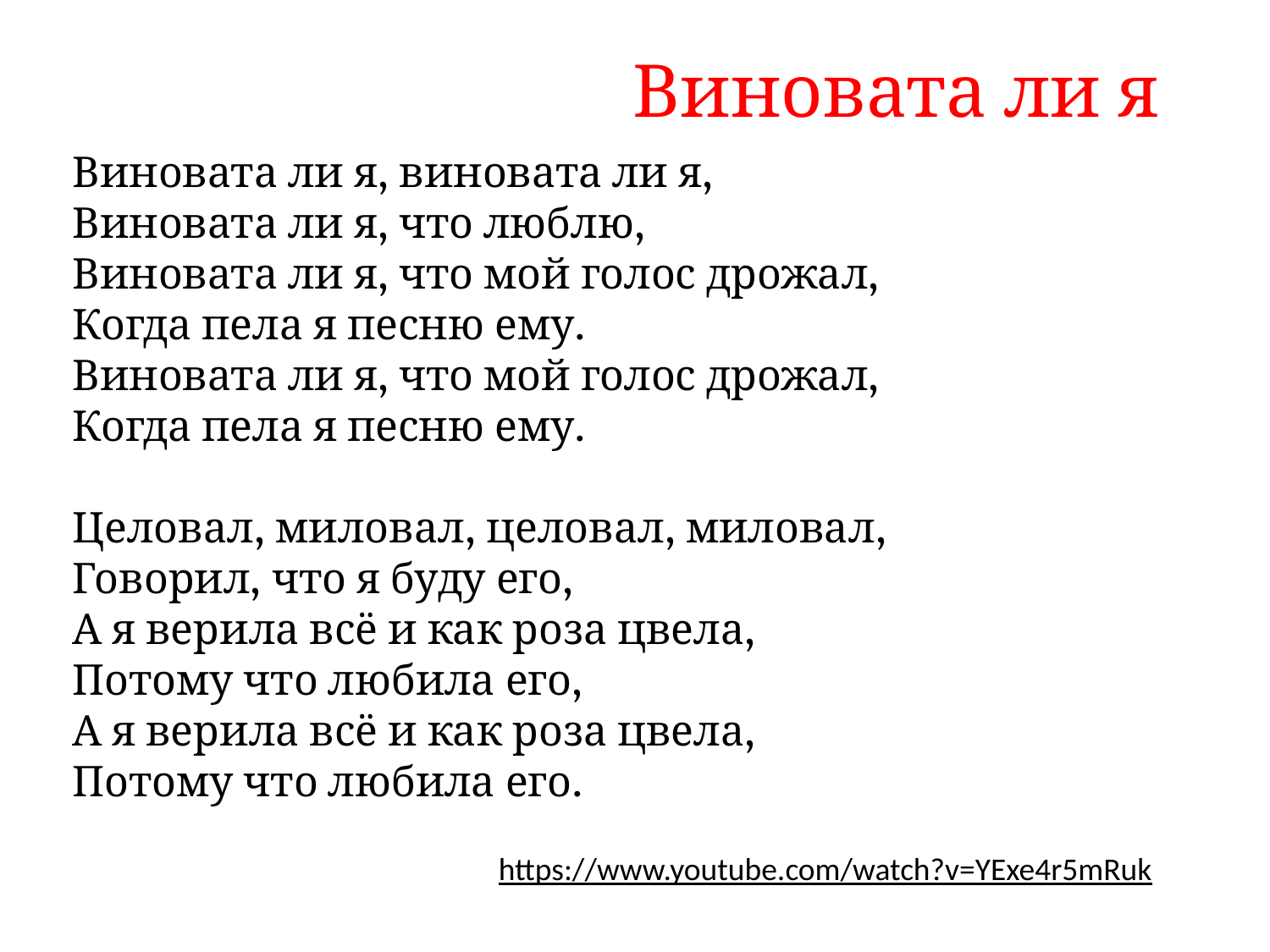

# Виновата ли я
Виновата ли я, виновата ли я,
Виновата ли я, что люблю,
Виновата ли я, что мой голос дрожал,
Когда пела я песню ему.
Виновата ли я, что мой голос дрожал,
Когда пела я песню ему.

Целовал, миловал, целовал, миловал,
Говорил, что я буду его,
А я верила всё и как роза цвела,
Потому что любила его,
А я верила всё и как роза цвела,
Потому что любила его.

https://www.youtube.com/watch?v=YExe4r5mRuk